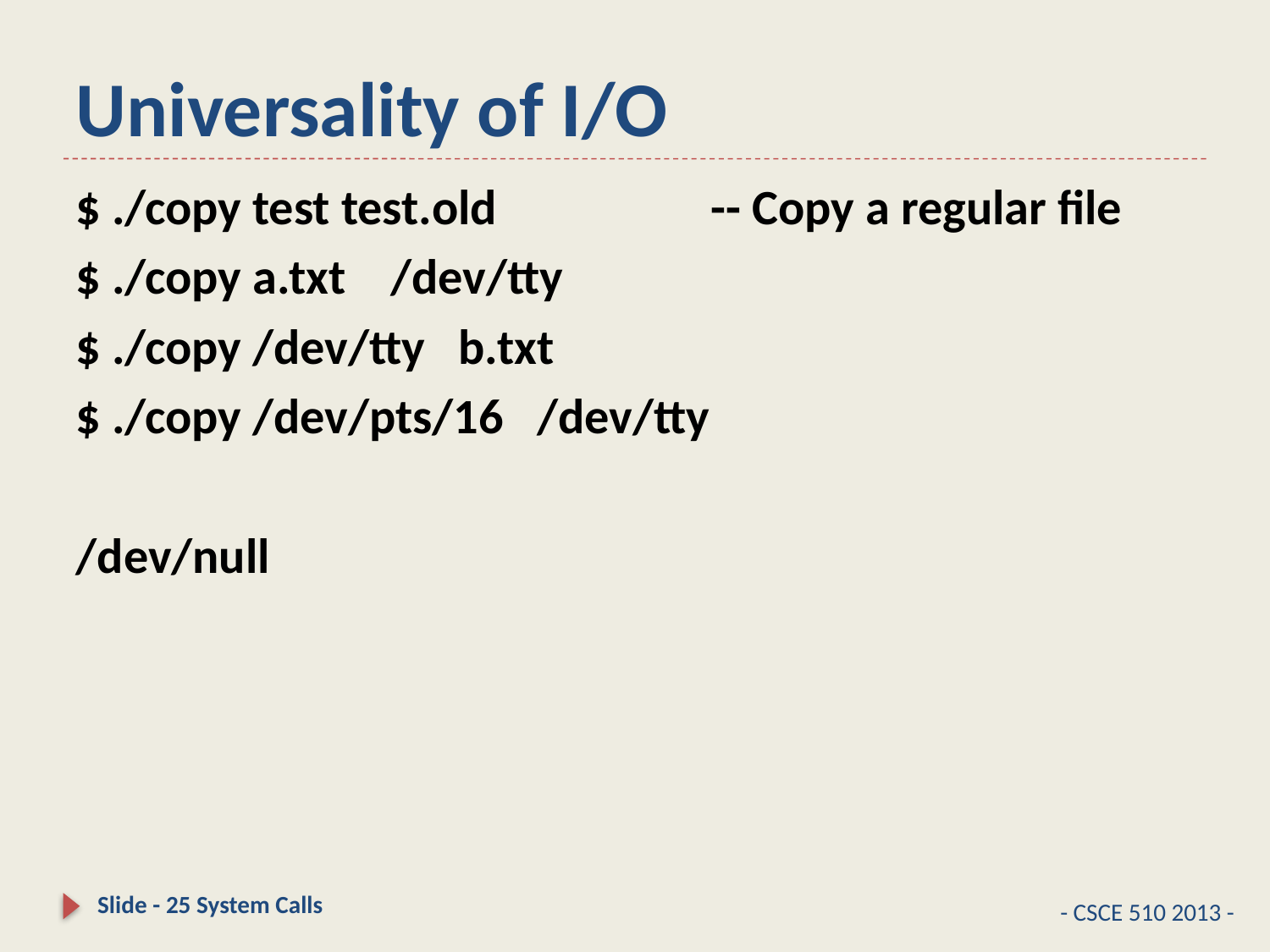

# Universality of I/O
$ ./copy test test.old 		-- Copy a regular file
$ ./copy a.txt    /dev/tty
$ ./copy /dev/tty   b.txt
$ ./copy /dev/pts/16   /dev/tty

/dev/null
Slide - 25 System Calls
- CSCE 510 2013 -